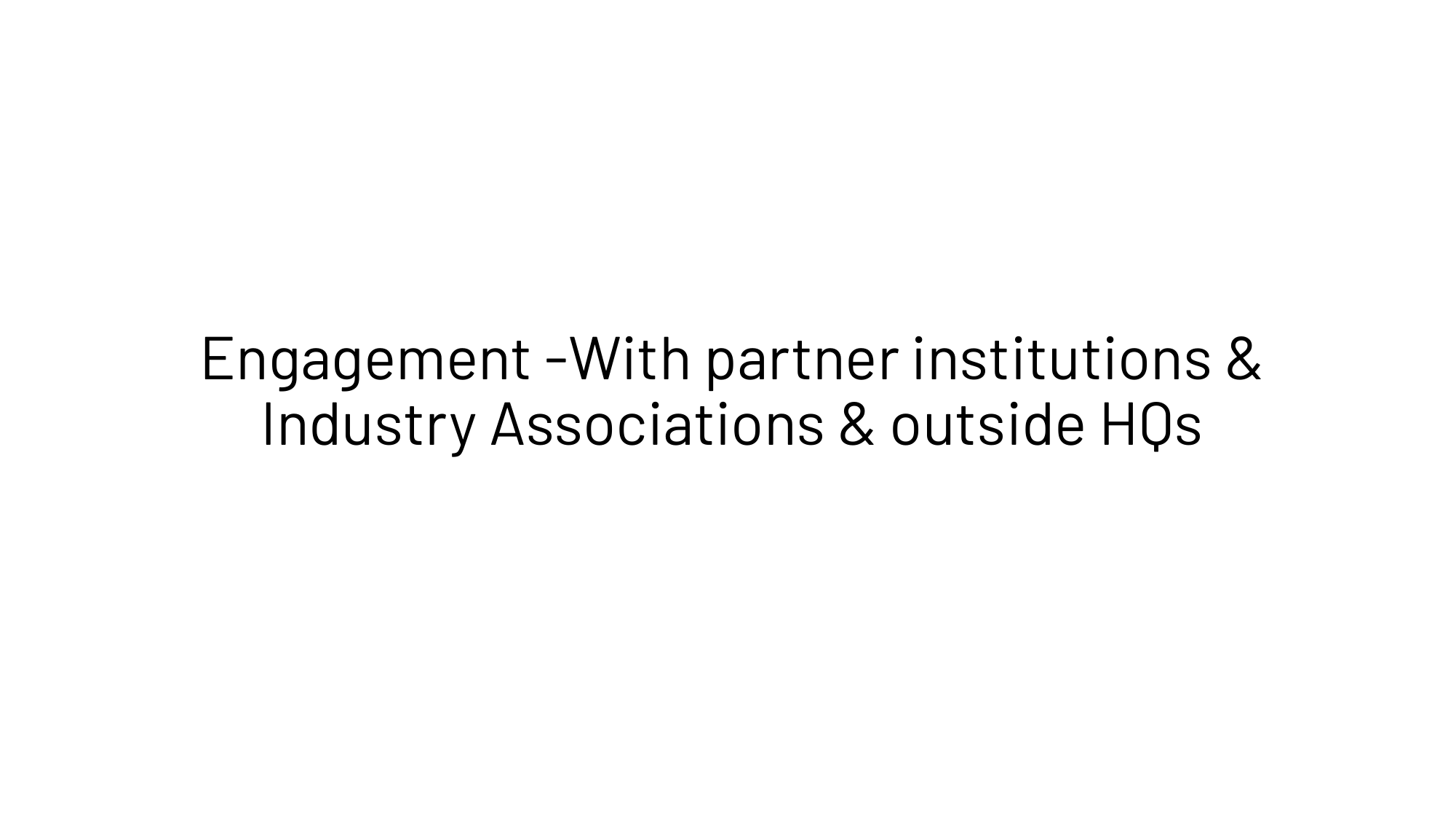

# Engagement -With partner institutions & Industry Associations & outside HQs